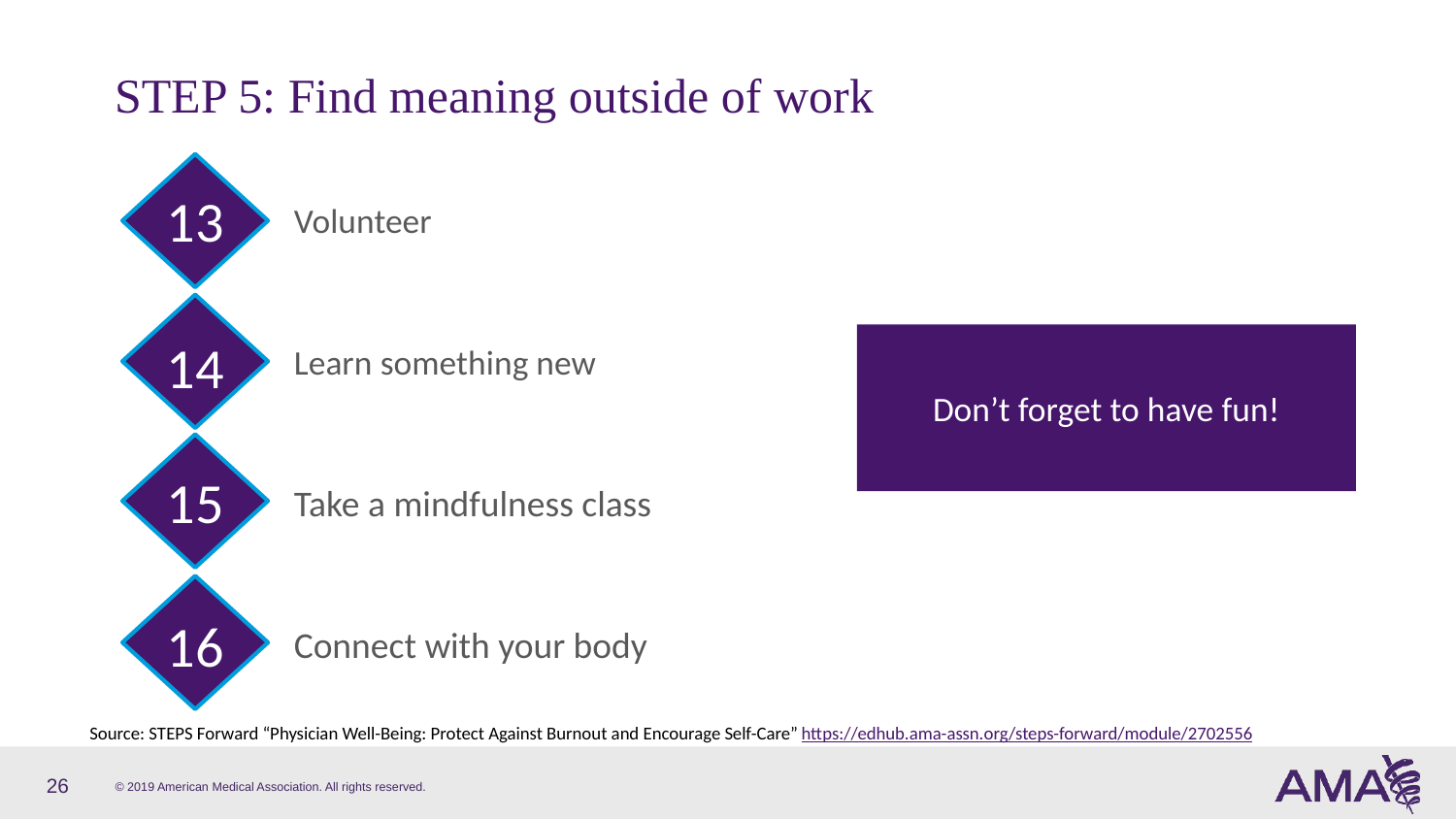

# STEP 5: Find meaning outside of work

13
Volunteer

14
Don’t forget to have fun!
Learn something new

15
Take a mindfulness class

16
Connect with your body
Source: STEPS Forward “Physician Well-Being: Protect Against Burnout and Encourage Self-Care” https://edhub.ama-assn.org/steps-forward/module/2702556
26